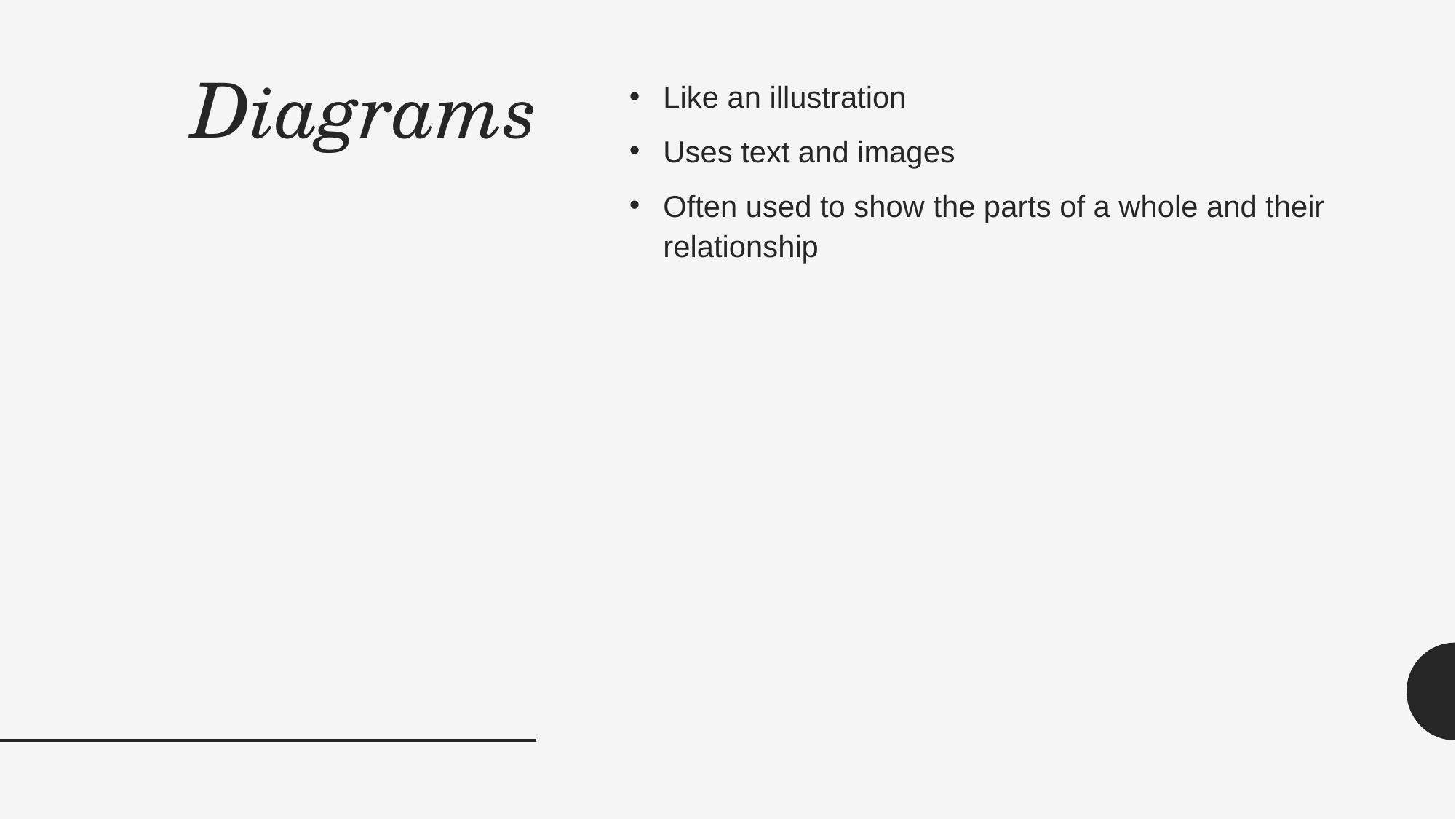

# Diagrams
Like an illustration
Uses text and images
Often used to show the parts of a whole and their relationship